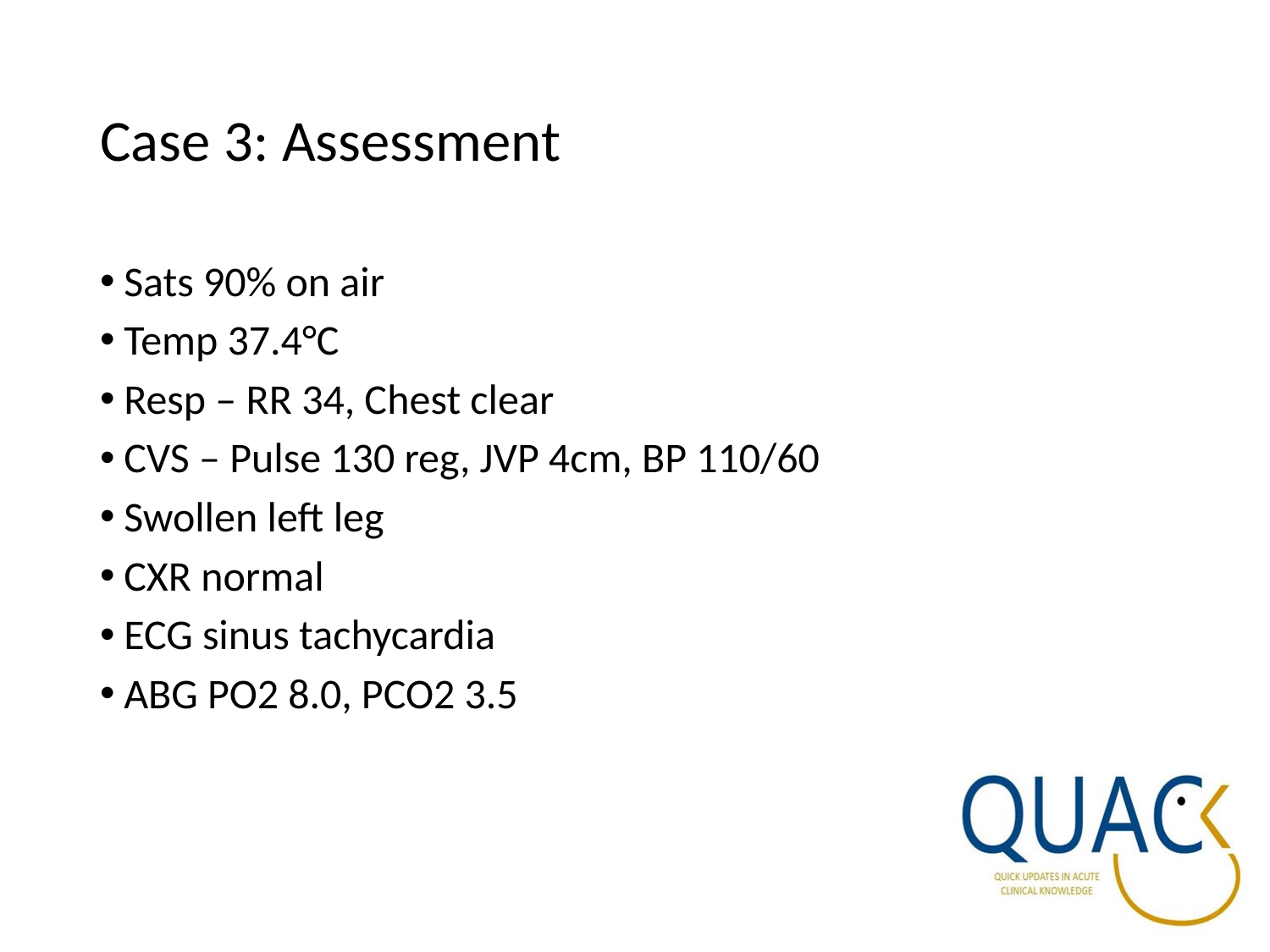

# Case 3: Assessment
Sats 90% on air
Temp 37.4°C
Resp – RR 34, Chest clear
CVS – Pulse 130 reg, JVP 4cm, BP 110/60
Swollen left leg
CXR normal
ECG sinus tachycardia
ABG PO2 8.0, PCO2 3.5